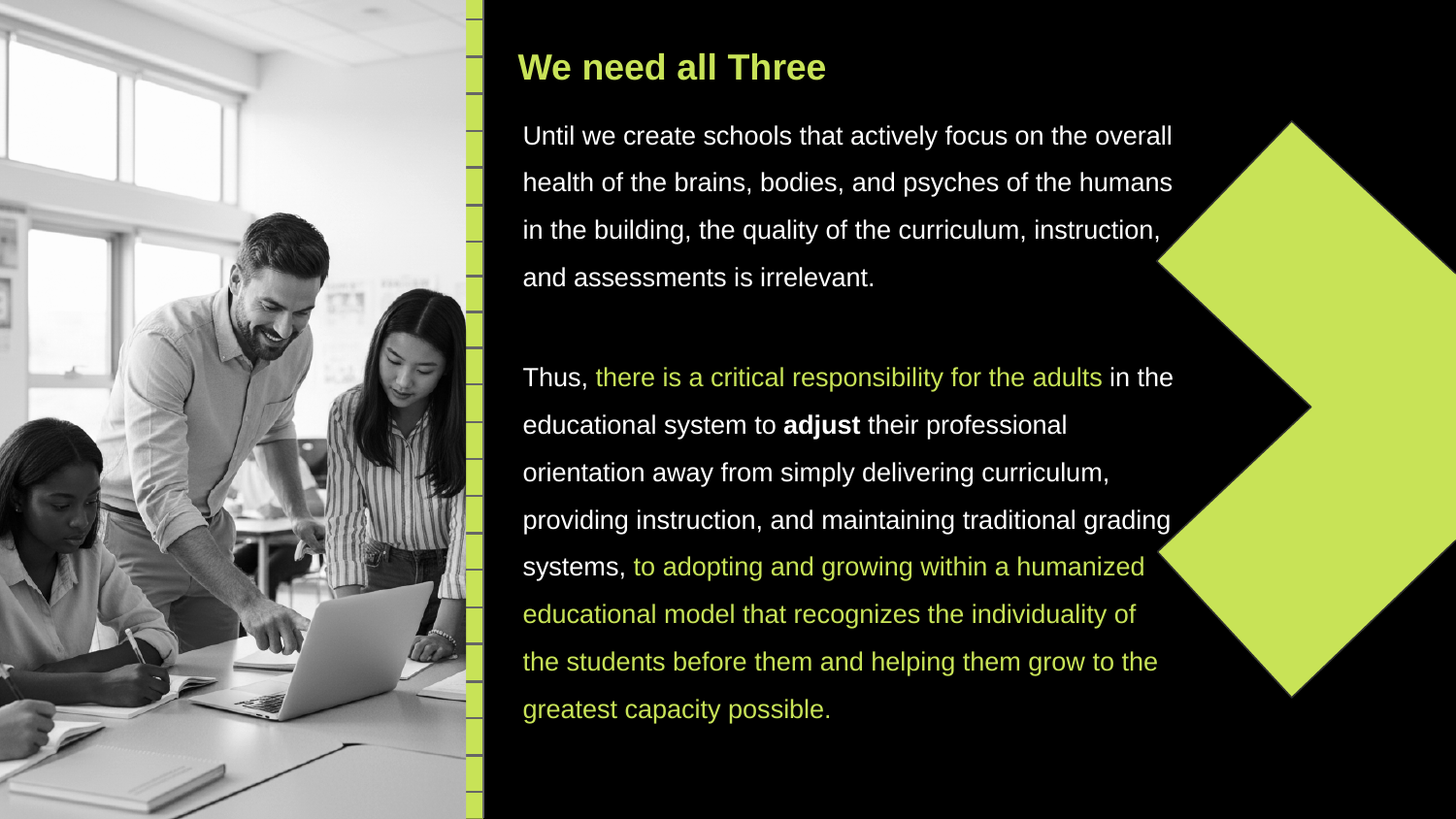

# We need all Three
Until we create schools that actively focus on the overall health of the brains, bodies, and psyches of the humans in the building, the quality of the curriculum, instruction, and assessments is irrelevant.

Thus, there is a critical responsibility for the adults in the educational system to adjust their professional orientation away from simply delivering curriculum, providing instruction, and maintaining traditional grading systems, to adopting and growing within a humanized educational model that recognizes the individuality of the students before them and helping them grow to the greatest capacity possible.